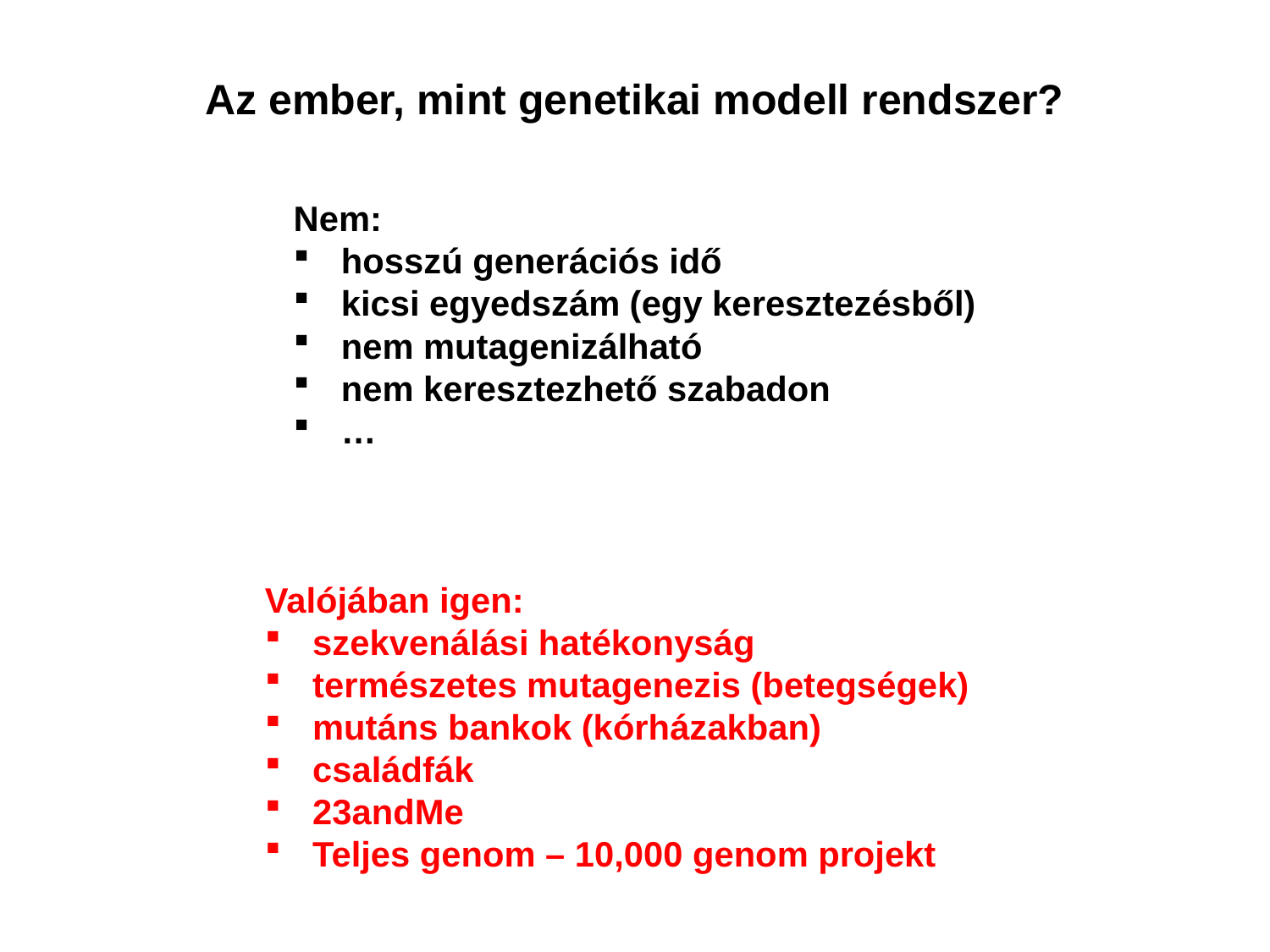

Az ember, mint genetikai modell rendszer?
Nem:
hosszú generációs idő
kicsi egyedszám (egy keresztezésből)
nem mutagenizálható
nem keresztezhető szabadon
…

Valójában igen:
szekvenálási hatékonyság
természetes mutagenezis (betegségek)
mutáns bankok (kórházakban)
családfák
23andMe
Teljes genom – 10,000 genom projekt